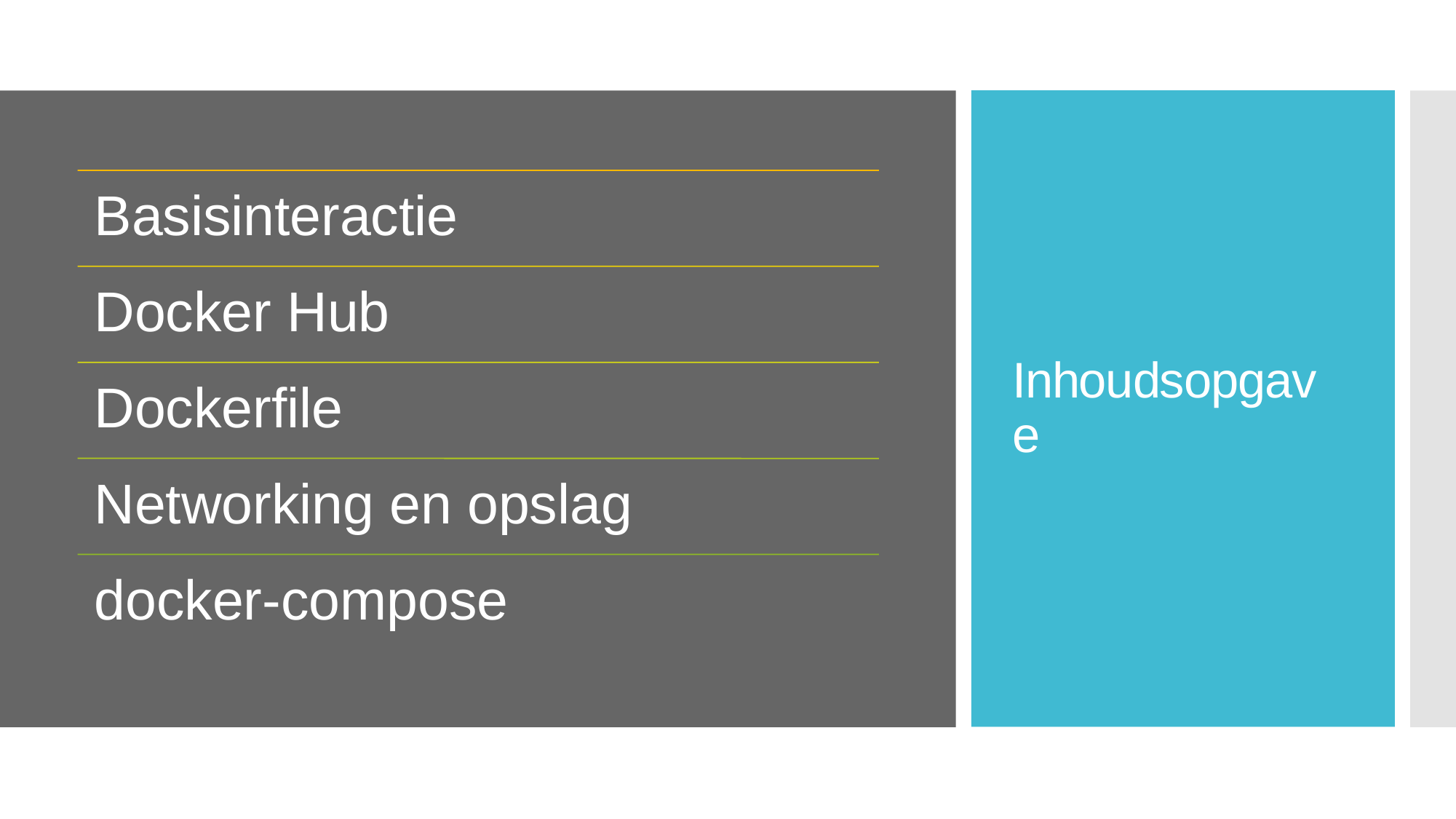

# Inhoudsopgave
Basisinteractie
Docker Hub
Dockerfile
Networking en opslag
docker-compose